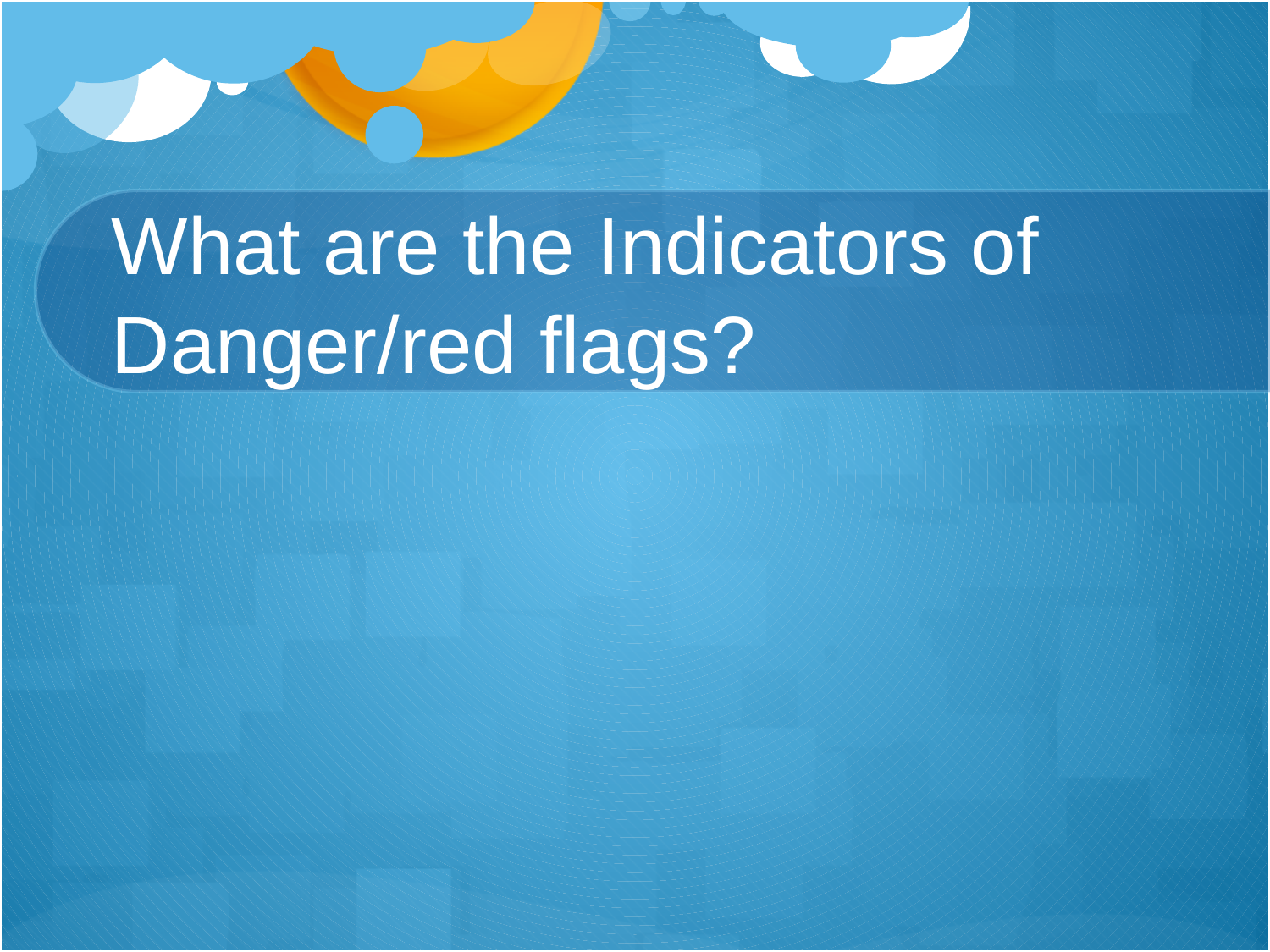

# What are the Indicators of Danger/red flags?